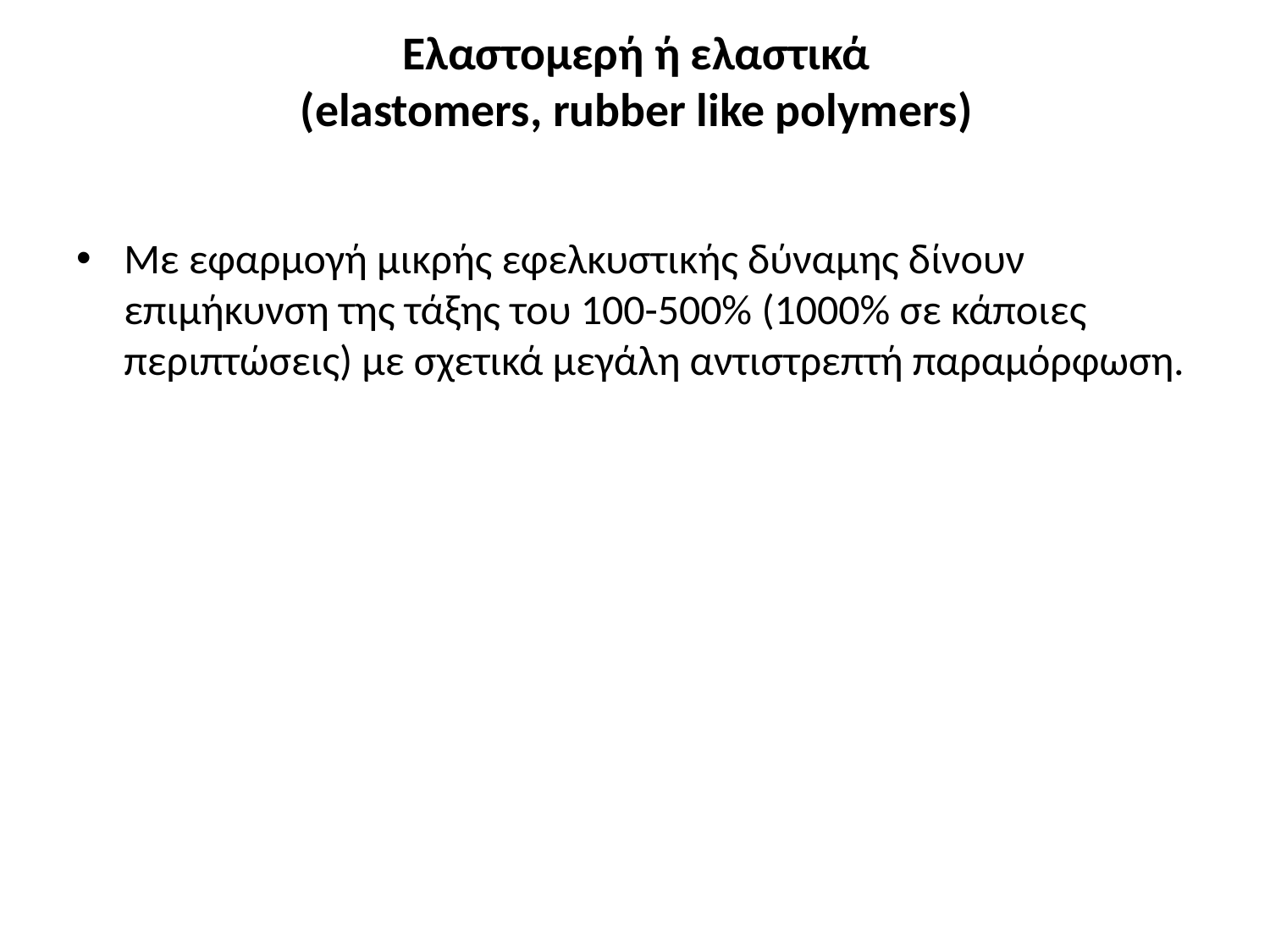

# Eλαστομερή ή ελαστικά (elastomers, rubber like polymers)

Με εφαρμογή μικρής εφελκυστικής δύναμης δίνουν επιμήκυνση της τάξης του 100-500% (1000% σε κάποιες περιπτώσεις) με σχετικά μεγάλη αντιστρεπτή παραμόρφωση.